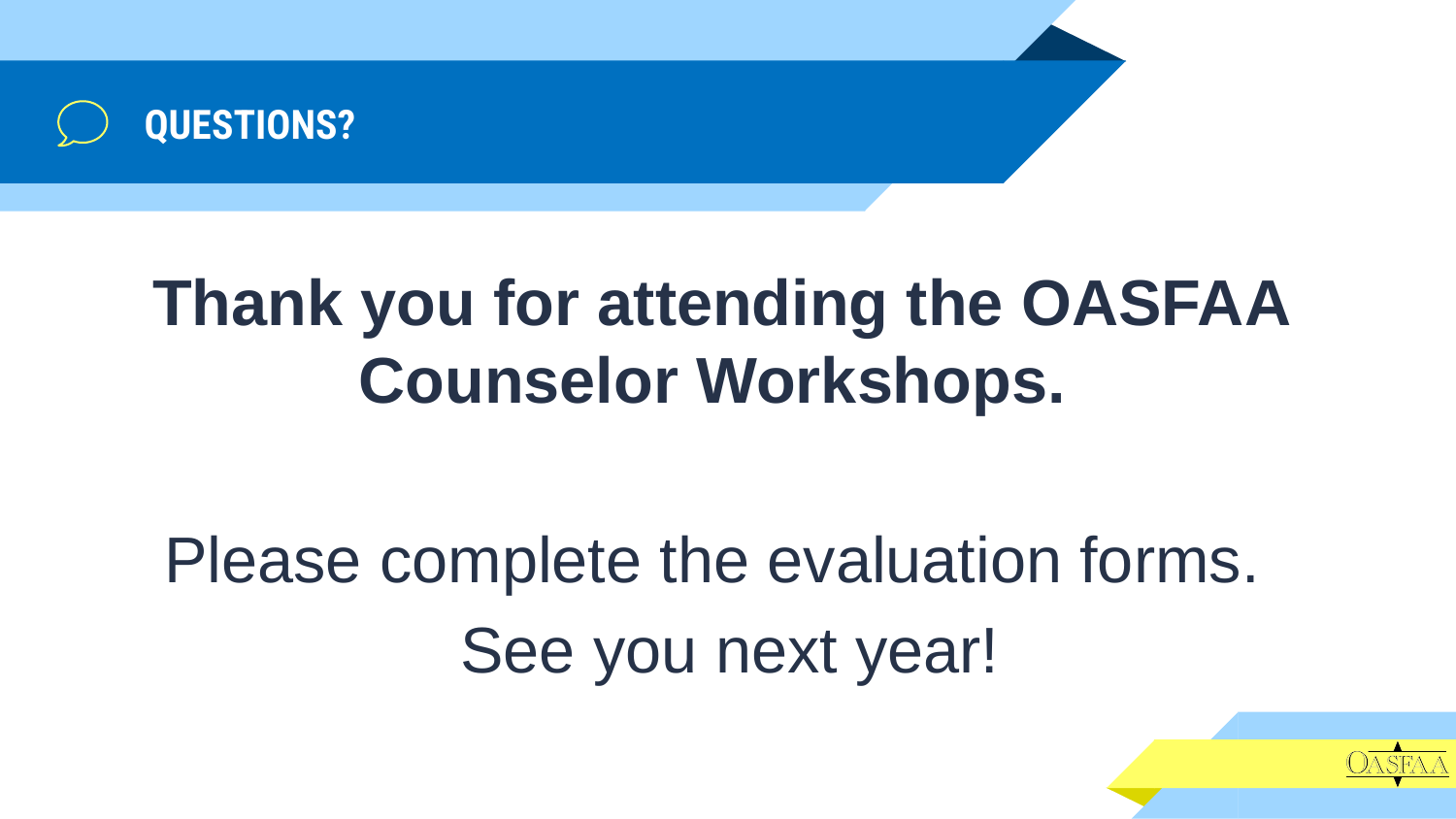

# QUESTIONS?

Thank you for attending the OASFAA Counselor Workshops.

Please complete the evaluation forms.
 See you next year!